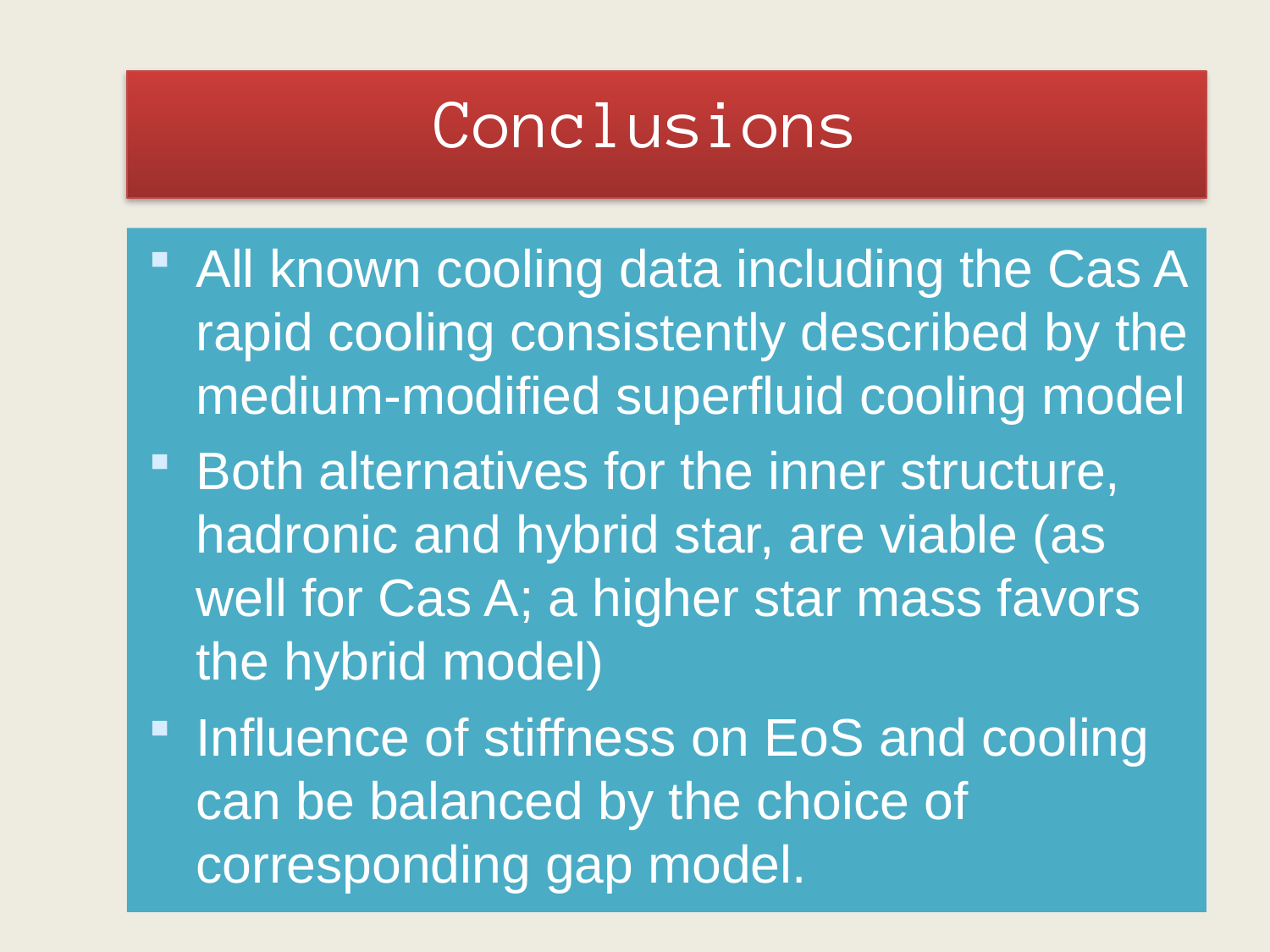

Conclusions
All known cooling data including the Cas A rapid cooling consistently described by the medium-modified superfluid cooling model
Both alternatives for the inner structure, hadronic and hybrid star, are viable (as well for Cas A; a higher star mass favors the hybrid model)
Influence of stiffness on EoS and cooling can be balanced by the choice of corresponding gap model.